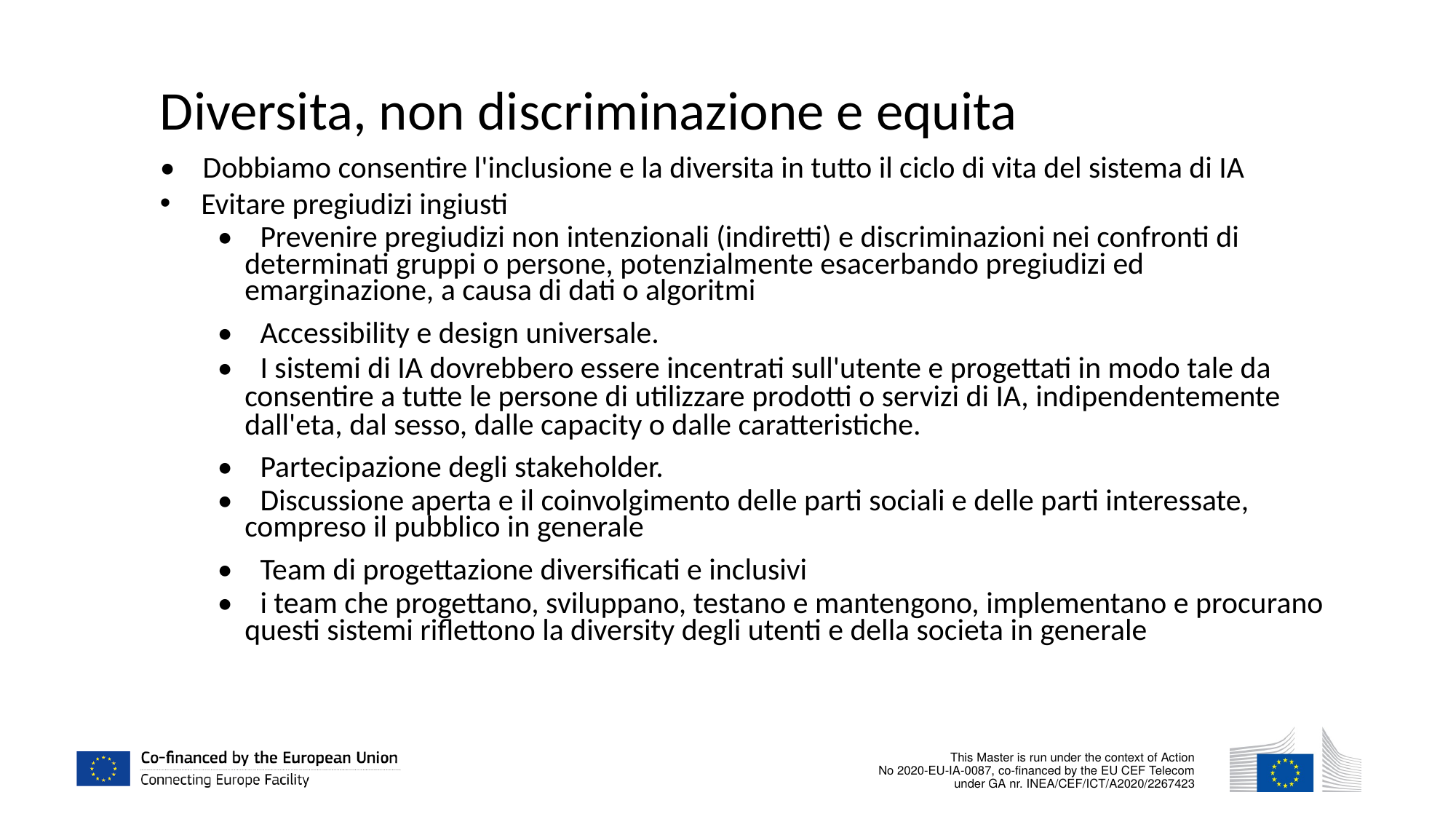

Diversita, non discriminazione e equita
•    Dobbiamo consentire l'inclusione e la diversita in tutto il ciclo di vita del sistema di IA
Evitare pregiudizi ingiusti
•    Prevenire pregiudizi non intenzionali (indiretti) e discriminazioni nei confronti di determinati gruppi o persone, potenzialmente esacerbando pregiudizi ed emarginazione, a causa di dati o algoritmi
•    Accessibility e design universale.
•    I sistemi di IA dovrebbero essere incentrati sull'utente e progettati in modo tale da consentire a tutte le persone di utilizzare prodotti o servizi di IA, indipendentemente dall'eta, dal sesso, dalle capacity o dalle caratteristiche.
•    Partecipazione degli stakeholder.
•    Discussione aperta e il coinvolgimento delle parti sociali e delle parti interessate, compreso il pubblico in generale
•    Team di progettazione diversificati e inclusivi
•    i team che progettano, sviluppano, testano e mantengono, implementano e procurano questi sistemi riflettono la diversity degli utenti e della societa in generale